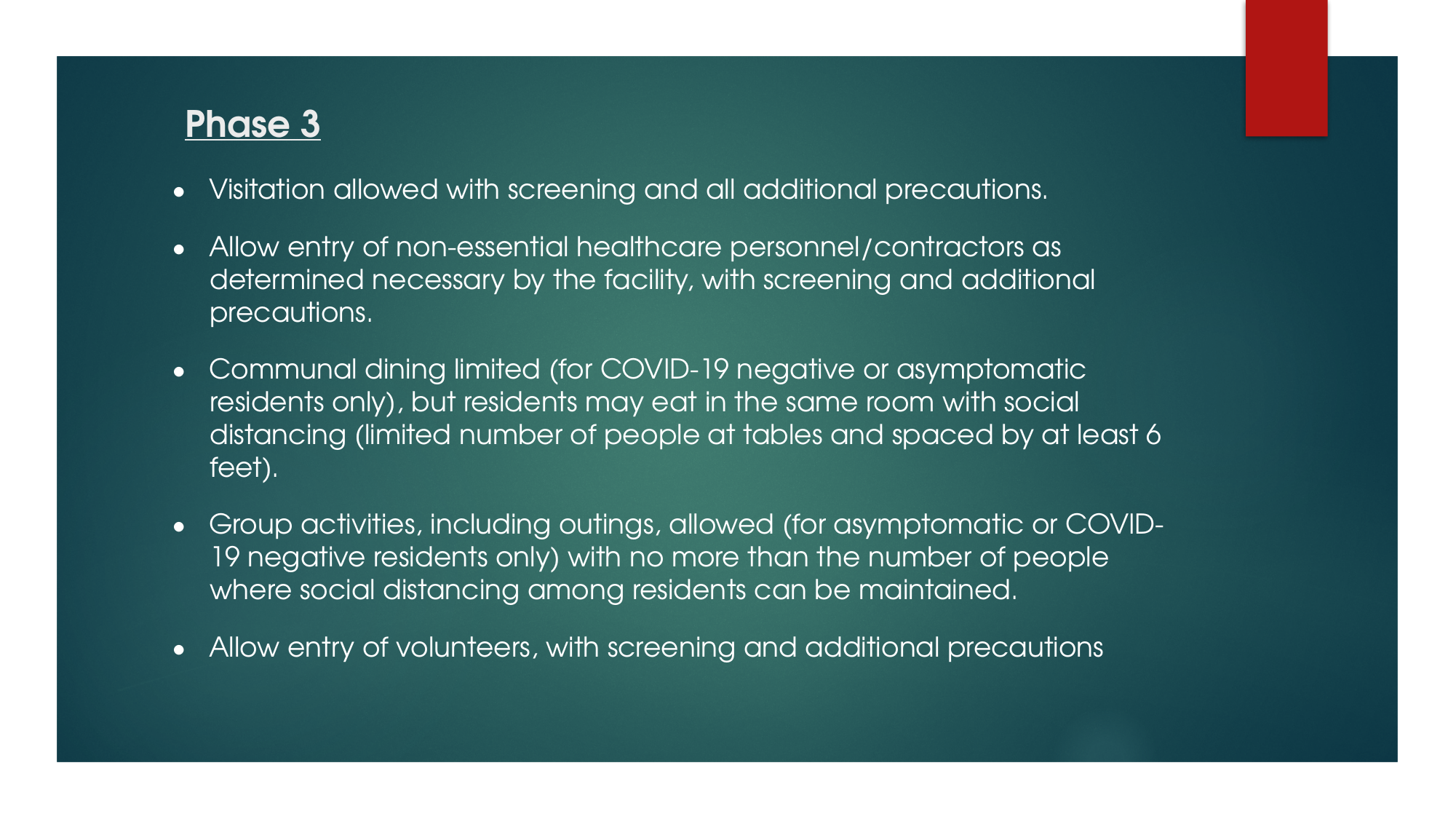

# Phase 3
•   Visitation allowed with screening and all additional precautions.
•   Allow entry of non-essential healthcare personnel/contractors as determined necessary by the facility, with screening and additional precautions.
•   Communal dining limited (for COVID-19 negative or asymptomatic residents only), but residents may eat in the same room with social distancing (limited number of people at tables and spaced by at least 6 feet).
•   Group activities, including outings, allowed (for asymptomatic or COVID-19 negative residents only) with no more than the number of people where social distancing among residents can be maintained.
•   Allow entry of volunteers, with screening and additional precautions